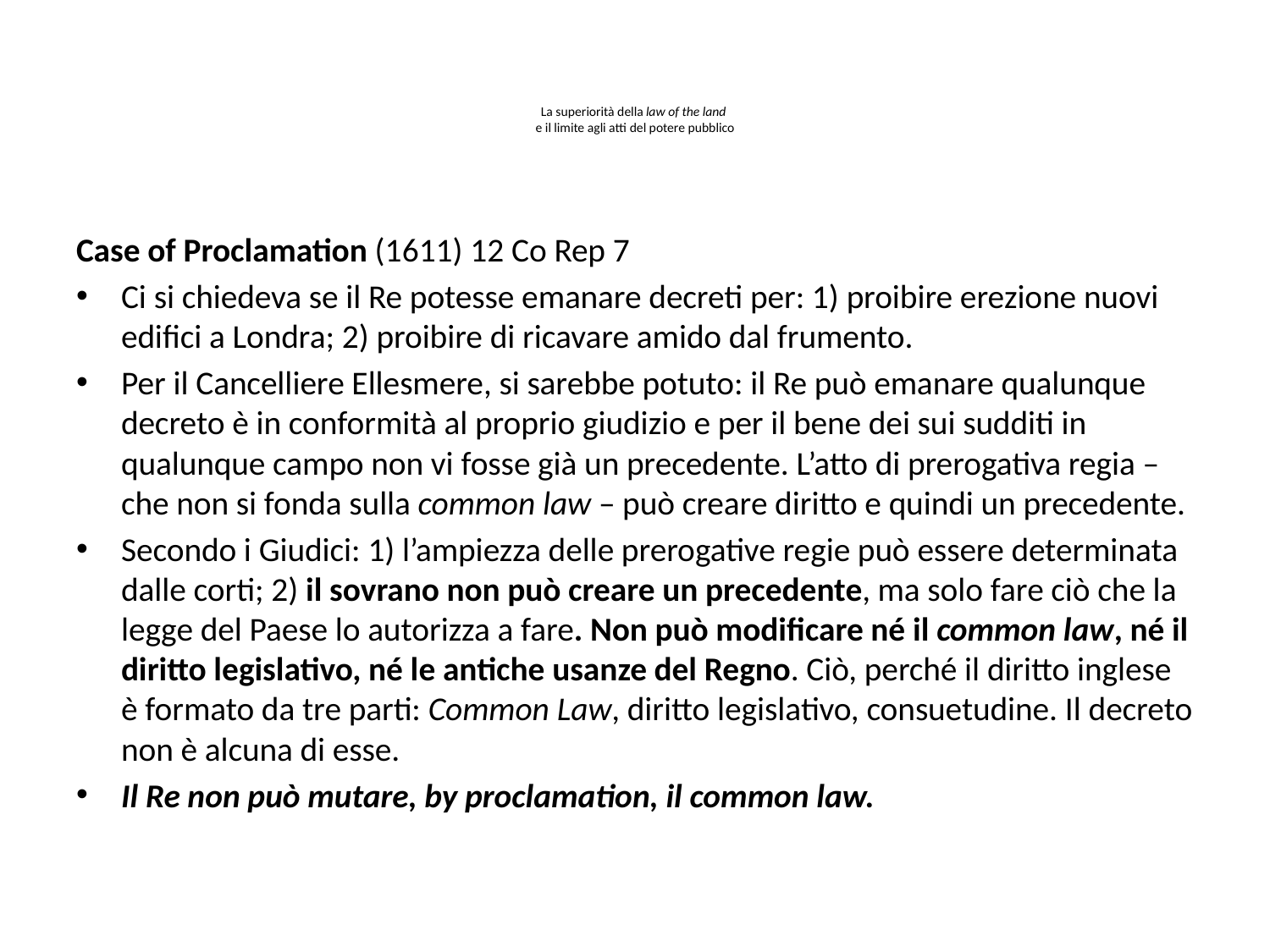

# La superiorità della law of the land e il limite agli atti del potere pubblico
Case of Proclamation (1611) 12 Co Rep 7
Ci si chiedeva se il Re potesse emanare decreti per: 1) proibire erezione nuovi edifici a Londra; 2) proibire di ricavare amido dal frumento.
Per il Cancelliere Ellesmere, si sarebbe potuto: il Re può emanare qualunque decreto è in conformità al proprio giudizio e per il bene dei sui sudditi in qualunque campo non vi fosse già un precedente. L’atto di prerogativa regia – che non si fonda sulla common law – può creare diritto e quindi un precedente.
Secondo i Giudici: 1) l’ampiezza delle prerogative regie può essere determinata dalle corti; 2) il sovrano non può creare un precedente, ma solo fare ciò che la legge del Paese lo autorizza a fare. Non può modificare né il common law, né il diritto legislativo, né le antiche usanze del Regno. Ciò, perché il diritto inglese è formato da tre parti: Common Law, diritto legislativo, consuetudine. Il decreto non è alcuna di esse.
Il Re non può mutare, by proclamation, il common law.